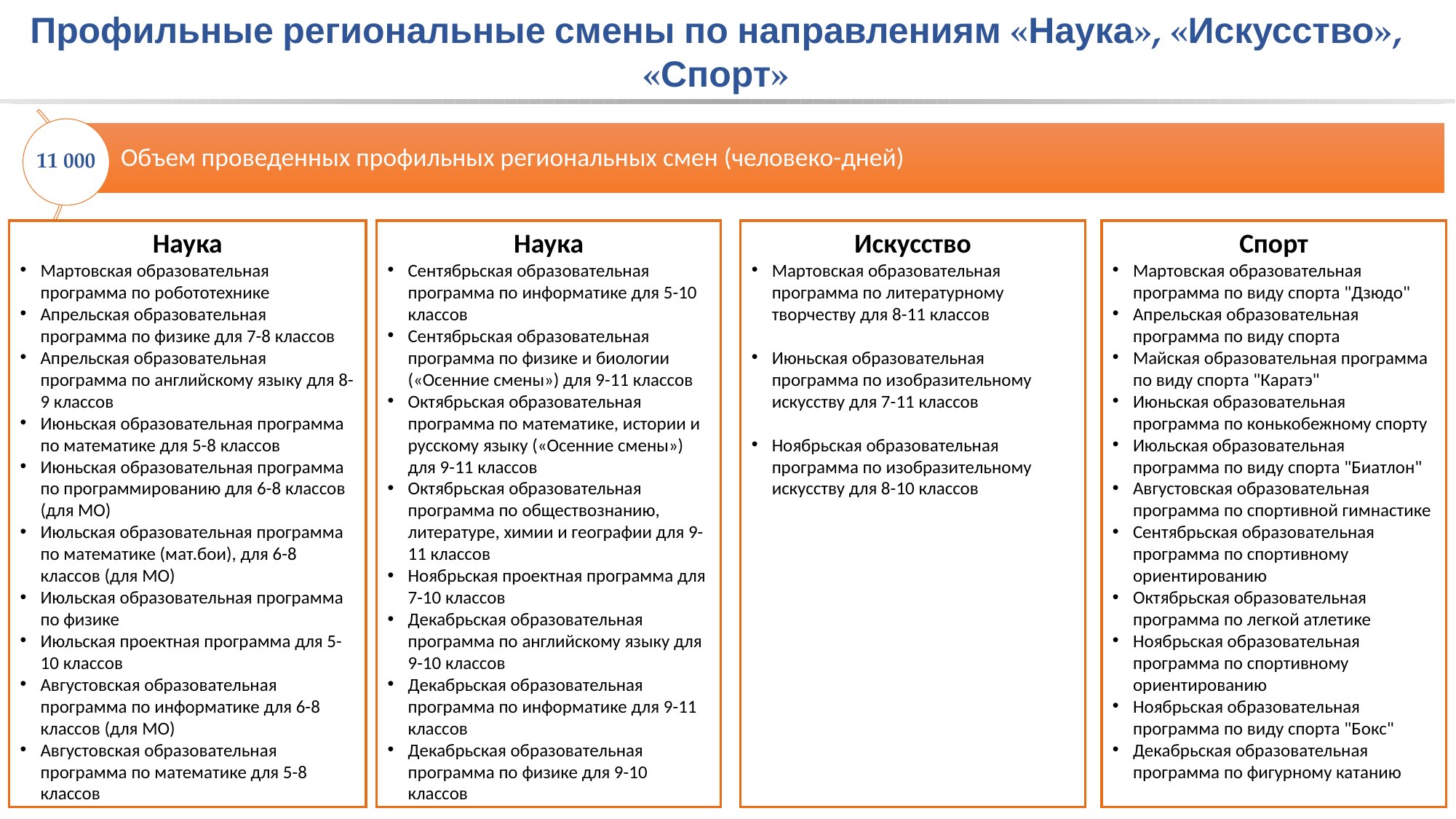

Профильные региональные смены по направлениям «Наука», «Искусство», «Спорт»

Объем проведенных профильных региональных смен (человеко-дней)
11 000
Наука
Сентябрьская образовательная программа по информатике для 5-10 классов
Сентябрьская образовательная программа по физике и биологии («Осенние смены») для 9-11 классов
Октябрьская образовательная программа по математике, истории и русскому языку («Осенние смены») для 9-11 классов
Октябрьская образовательная программа по обществознанию, литературе, химии и географии для 9-11 классов
Ноябрьская проектная программа для 7-10 классов
Декабрьская образовательная программа по английскому языку для 9-10 классов
Декабрьская образовательная программа по информатике для 9-11 классов
Декабрьская образовательная программа по физике для 9-10 классов
Наука
Мартовская образовательная программа по робототехнике
Апрельская образовательная программа по физике для 7-8 классов
Апрельская образовательная программа по английскому языку для 8-9 классов
Июньская образовательная программа по математике для 5-8 классов
Июньская образовательная программа по программированию для 6-8 классов (для МО)
Июльская образовательная программа по математике (мат.бои), для 6-8 классов (для МО)
Июльская образовательная программа по физике
Июльская проектная программа для 5-10 классов
Августовская образовательная программа по информатике для 6-8 классов (для МО)
Августовская образовательная программа по математике для 5-8 классов
Искусство
Мартовская образовательная программа по литературному творчеству для 8-11 классов

Июньская образовательная программа по изобразительному искусству для 7-11 классов

Ноябрьская образовательная программа по изобразительному искусству для 8-10 классов
Спорт
Мартовская образовательная программа по виду спорта "Дзюдо"
Апрельская образовательная программа по виду спорта
Майская образовательная программа по виду спорта "Каратэ"
Июньская образовательная программа по конькобежному спорту
Июльская образовательная программа по виду спорта "Биатлон"
Августовская образовательная программа по спортивной гимнастике
Сентябрьская образовательная программа по спортивному ориентированию
Октябрьская образовательная программа по легкой атлетике
Ноябрьская образовательная программа по спортивному ориентированию
Ноябрьская образовательная программа по виду спорта "Бокс"
Декабрьская образовательная программа по фигурному катанию